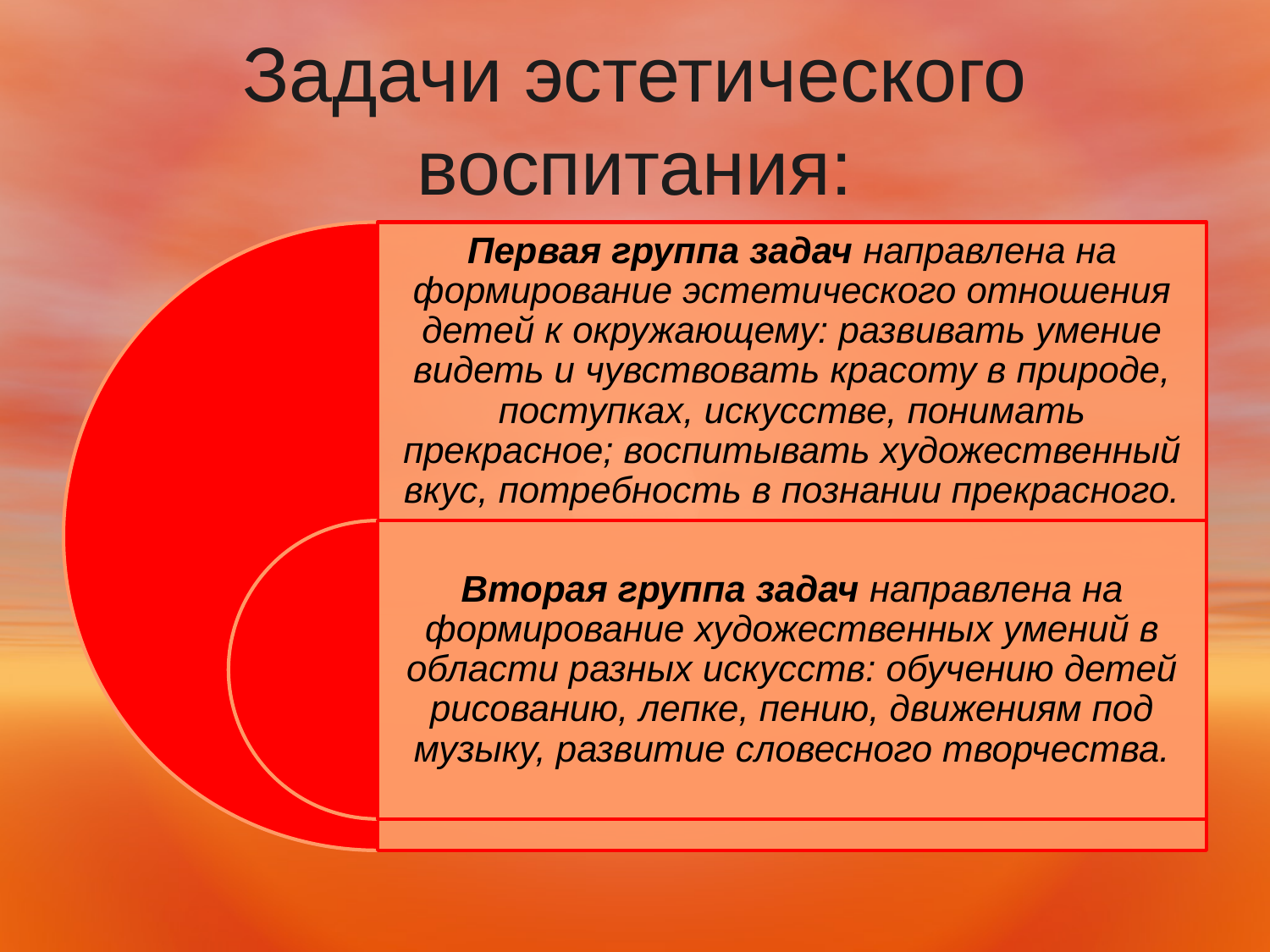

# Задачи эстетического воспитания:
Первая группа задач направлена на формирование эстетического отношения детей к окружающему: развивать умение видеть и чувствовать красоту в природе, поступках, искусстве, понимать прекрасное; воспитывать художественный вкус, потребность в познании прекрасного.
Вторая группа задач направлена на формирование художественных умений в области разных искусств: обучению детей рисованию, лепке, пению, движениям под музыку, развитие словесного творчества.